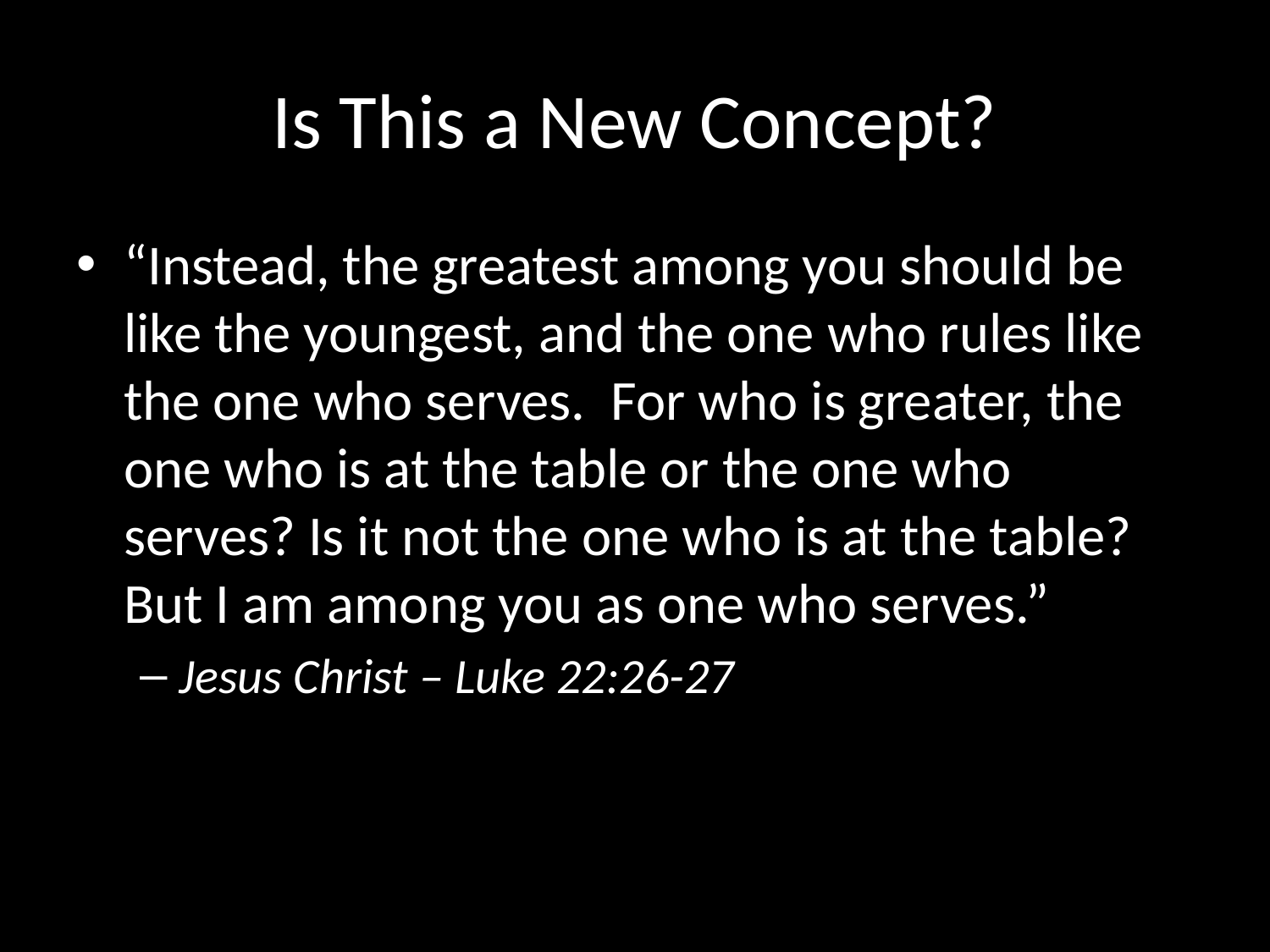

# Is This a New Concept?
“Instead, the greatest among you should be like the youngest, and the one who rules like the one who serves.  For who is greater, the one who is at the table or the one who serves? Is it not the one who is at the table? But I am among you as one who serves.”
Jesus Christ – Luke 22:26-27